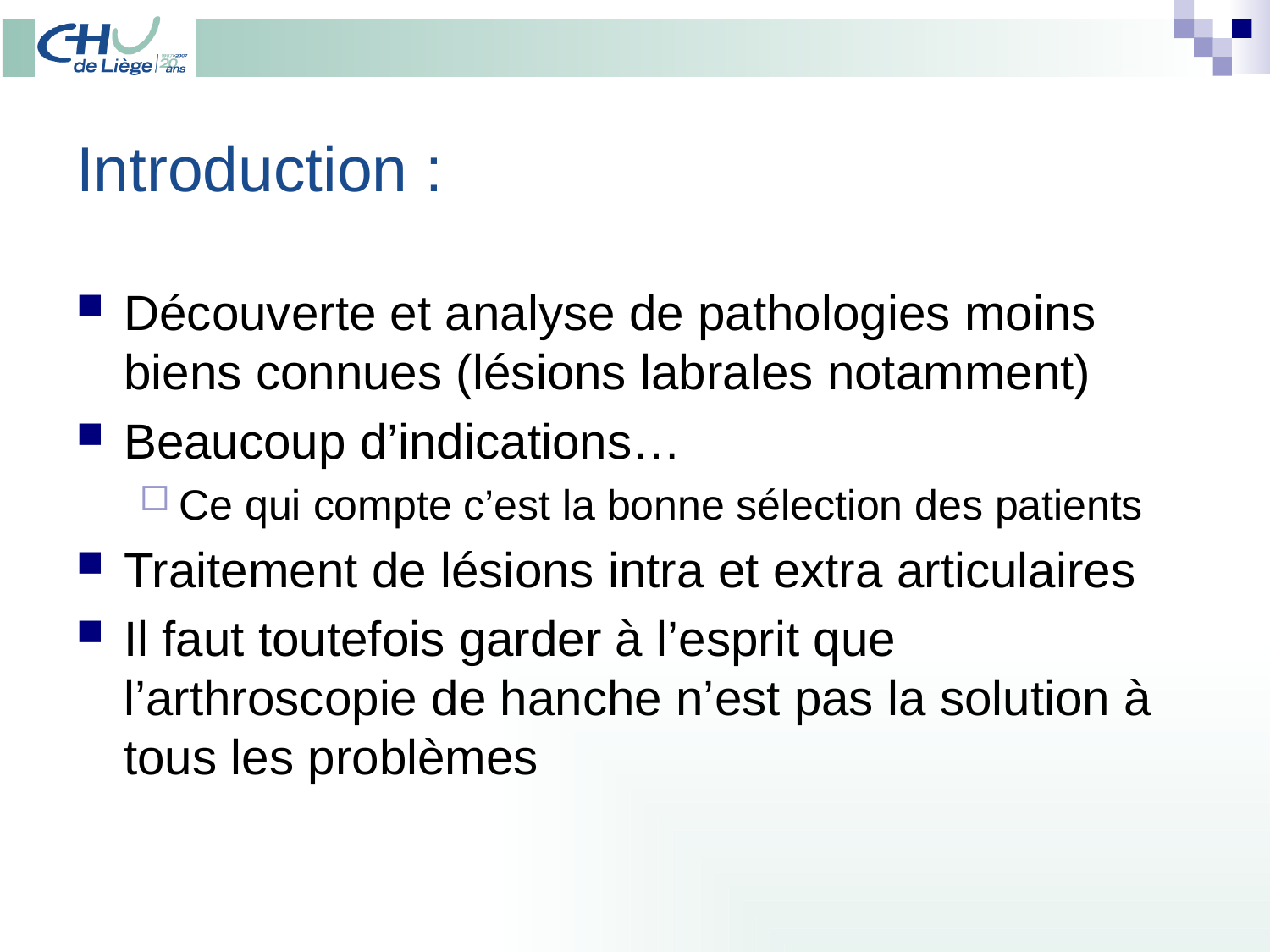

# Introduction :
Découverte et analyse de pathologies moins biens connues (lésions labrales notamment)
Beaucoup d’indications…
Ce qui compte c’est la bonne sélection des patients
Traitement de lésions intra et extra articulaires
Il faut toutefois garder à l’esprit que l’arthroscopie de hanche n’est pas la solution à tous les problèmes